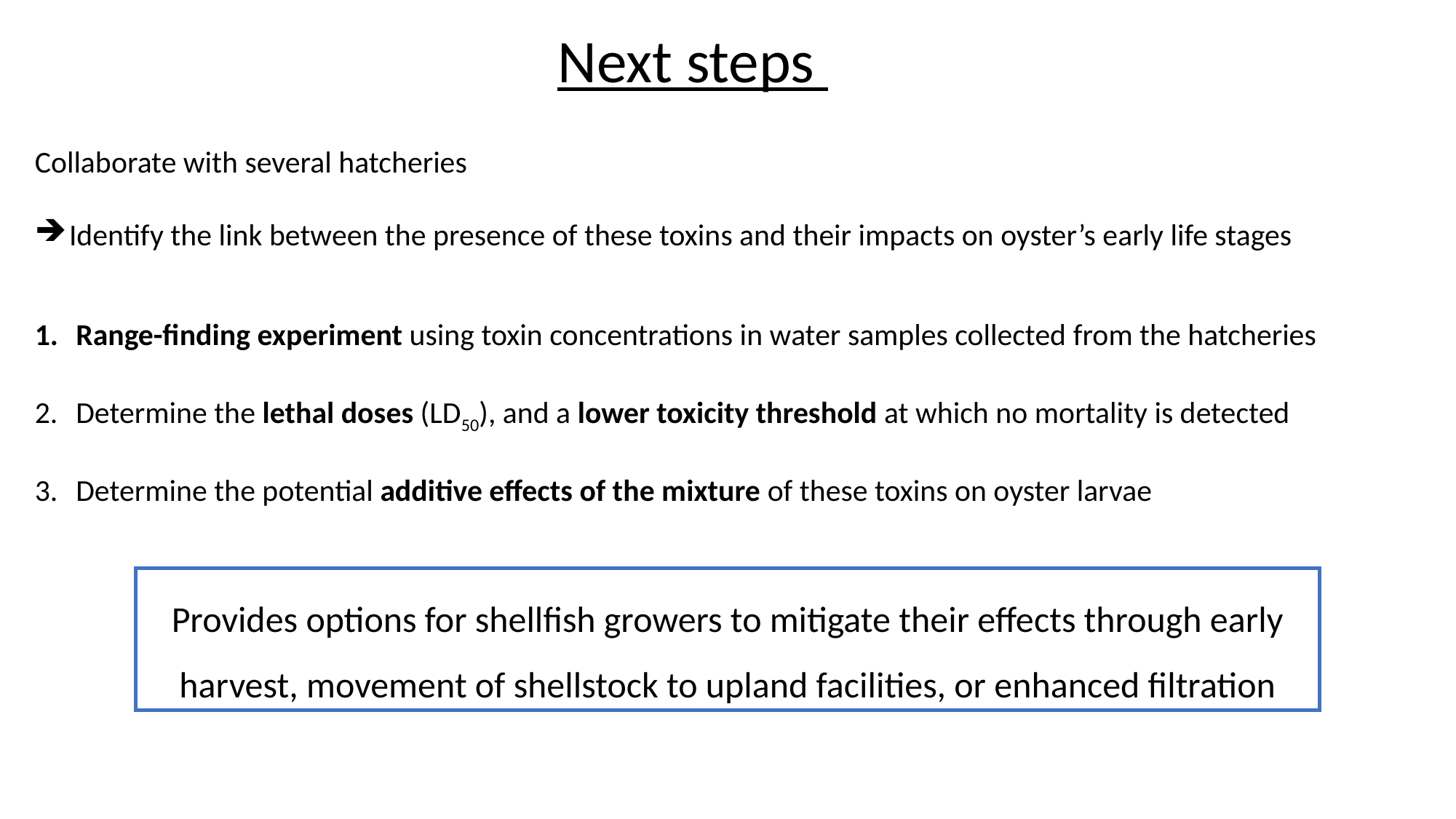

Next steps
Collaborate with several hatcheries
Identify the link between the presence of these toxins and their impacts on oyster’s early life stages
Range-finding experiment using toxin concentrations in water samples collected from the hatcheries
Determine the lethal doses (LD50), and a lower toxicity threshold at which no mortality is detected
Determine the potential additive effects of the mixture of these toxins on oyster larvae
Provides options for shellfish growers to mitigate their effects through early harvest, movement of shellstock to upland facilities, or enhanced filtration